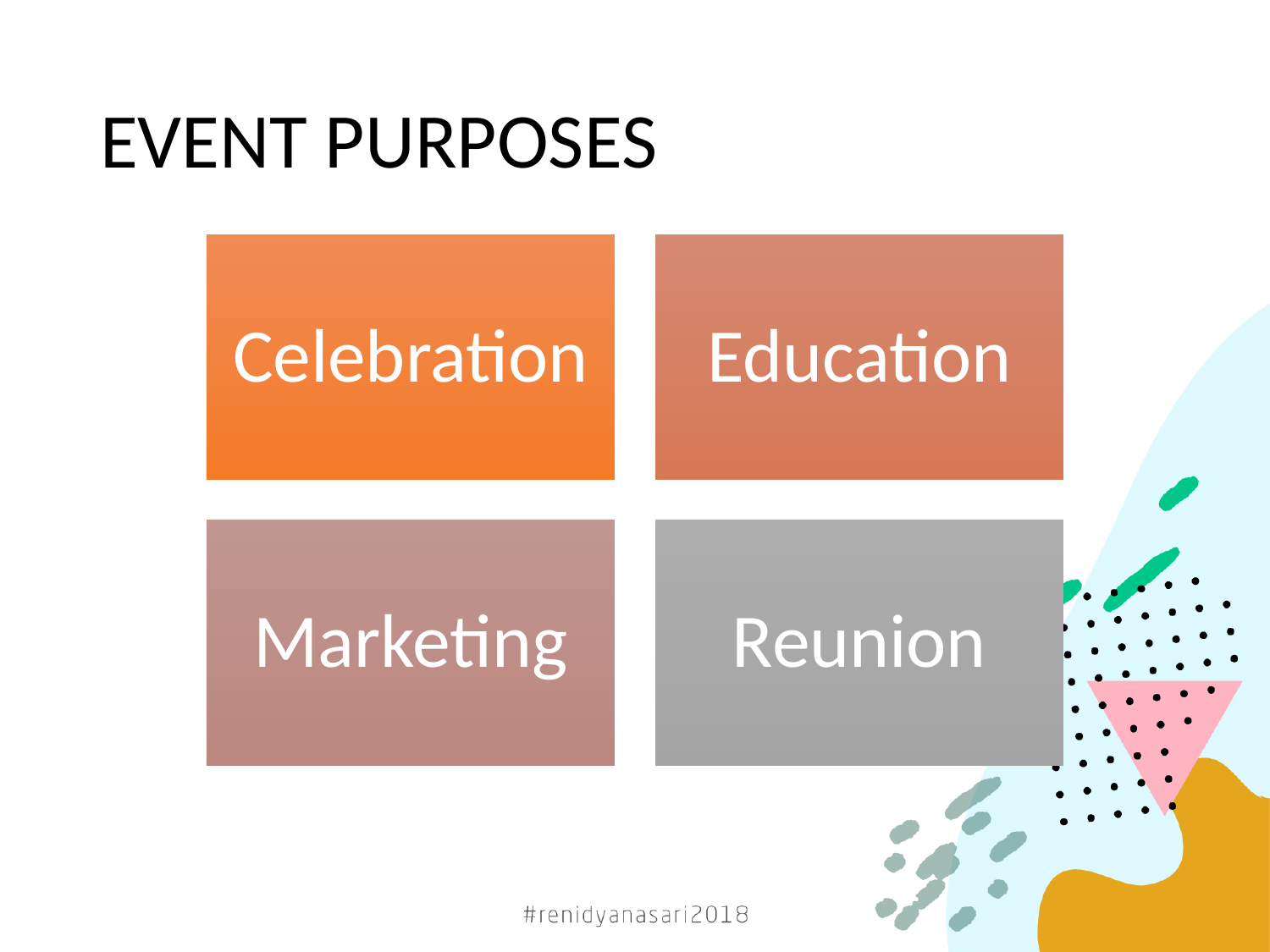

# EVENT PURPOSES
Celebration
Education
Marketing
Reunion